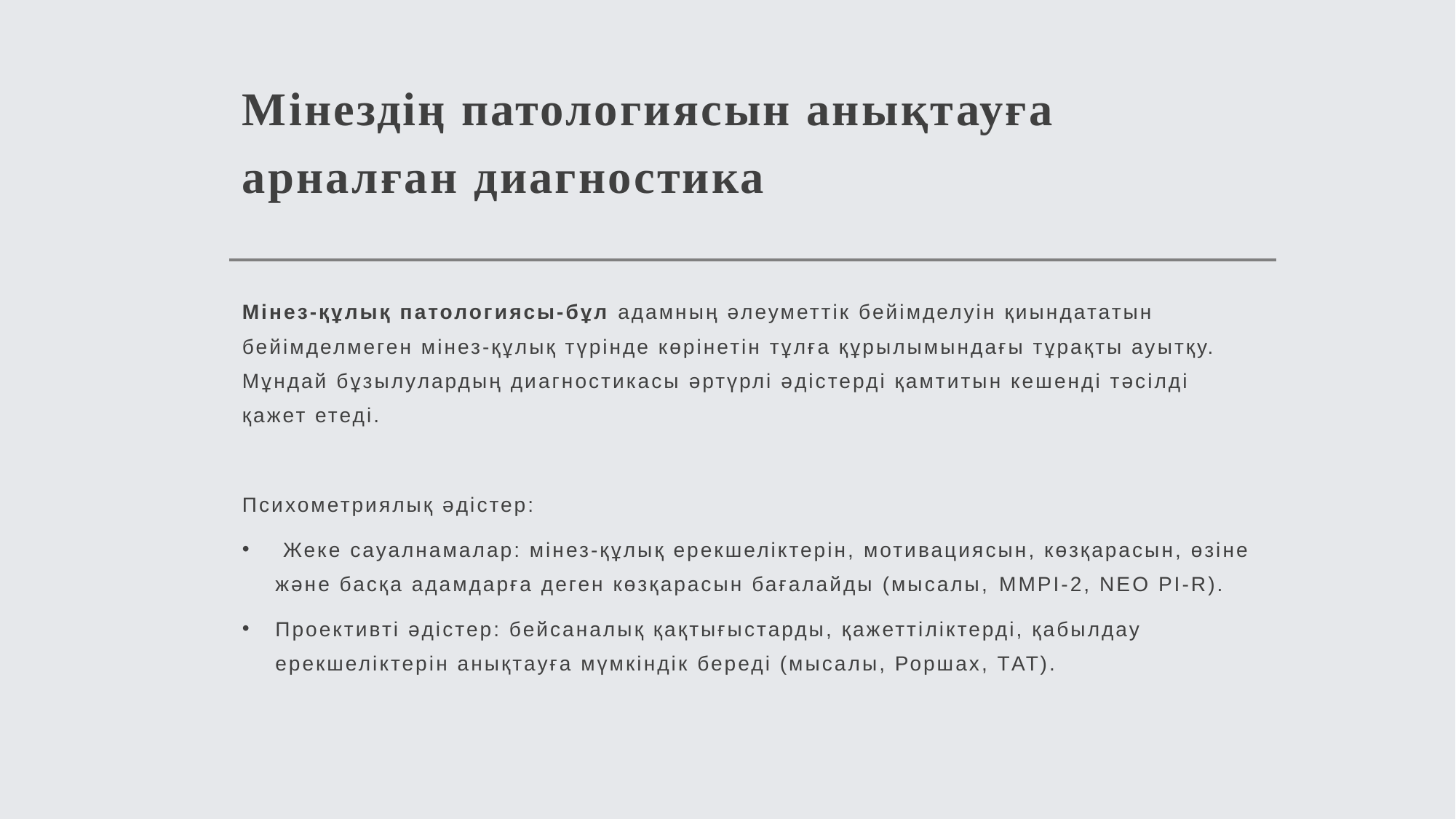

# Мінездің патологиясын анықтауға арналған диагностика
Мінез-құлық патологиясы-бұл адамның әлеуметтік бейімделуін қиындататын бейімделмеген мінез-құлық түрінде көрінетін тұлға құрылымындағы тұрақты ауытқу. Мұндай бұзылулардың диагностикасы әртүрлі әдістерді қамтитын кешенді тәсілді қажет етеді.

Психометриялық әдістер:
 Жеке сауалнамалар: мінез-құлық ерекшеліктерін, мотивациясын, көзқарасын, өзіне және басқа адамдарға деген көзқарасын бағалайды (мысалы, MMPI-2, NEO PI-R).
Проективті әдістер: бейсаналық қақтығыстарды, қажеттіліктерді, қабылдау ерекшеліктерін анықтауға мүмкіндік береді (мысалы, Роршах, ТАТ).